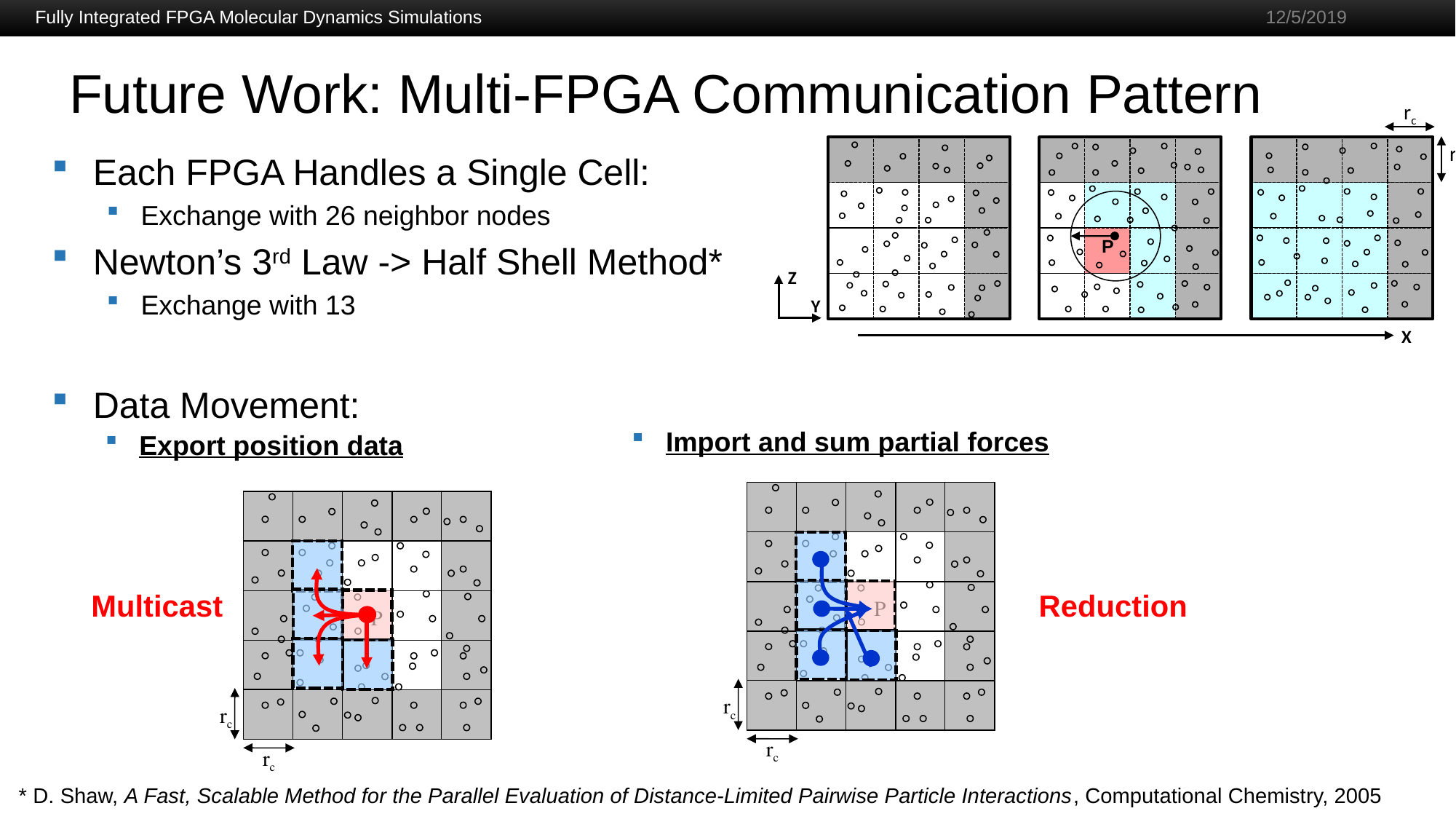

Fully Integrated FPGA Molecular Dynamics Simulations
12/5/2019
# Future Work: Multi-FPGA Communication Pattern
rc

rc

Each FPGA Handles a Single Cell:
Exchange with 26 neighbor nodes
Newton’s 3rd Law -> Half Shell Method*
Exchange with 13

Data Movement:

P

Z
Y

X
Import and sum partial forces
Export position data

P

rc

rc

P

rc

rc

Multicast
Reduction

* D. Shaw, A Fast, Scalable Method for the Parallel Evaluation of Distance-Limited Pairwise Particle Interactions, Computational Chemistry, 2005